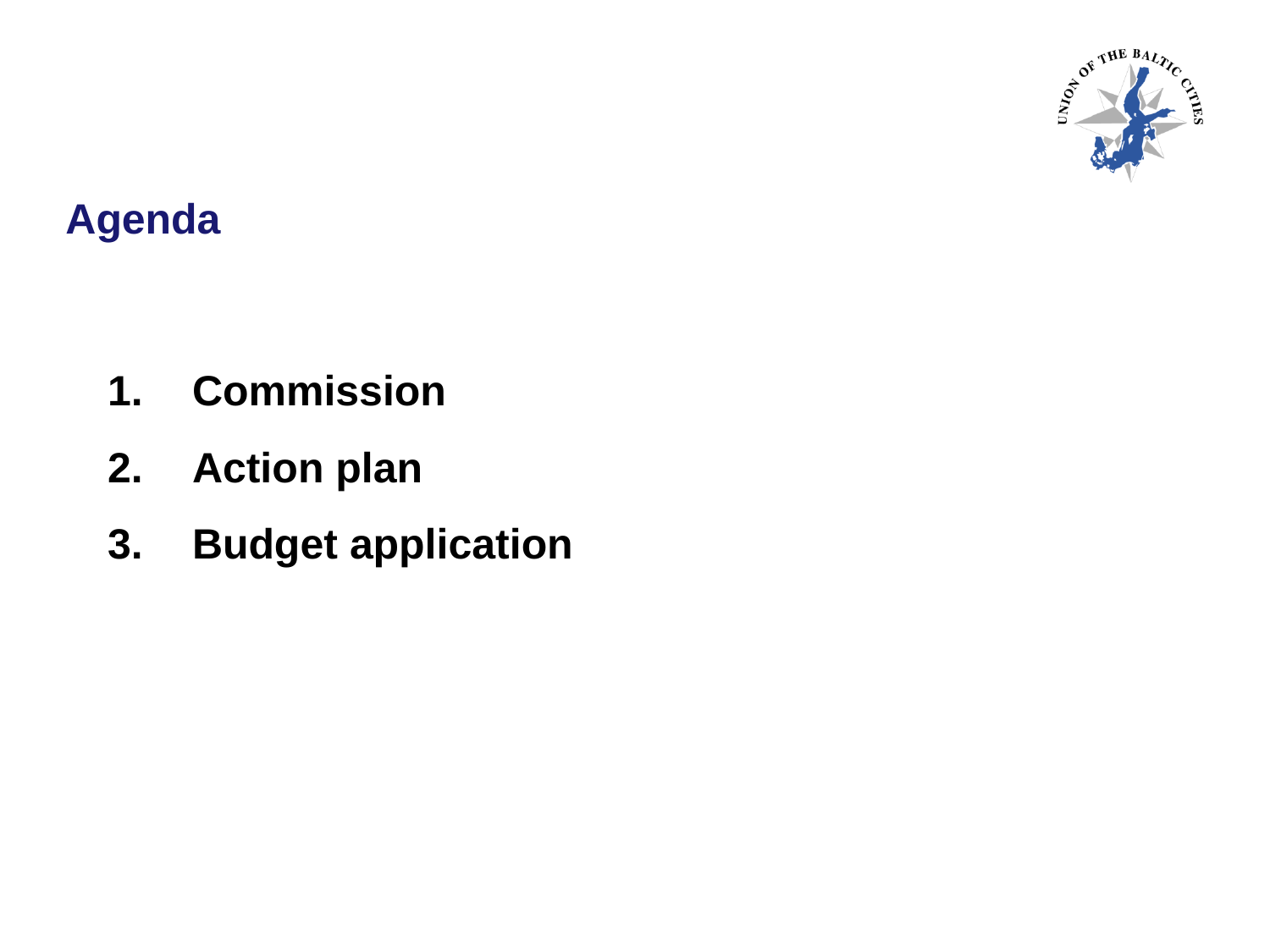

# Agenda
Commission
Action plan
Budget application